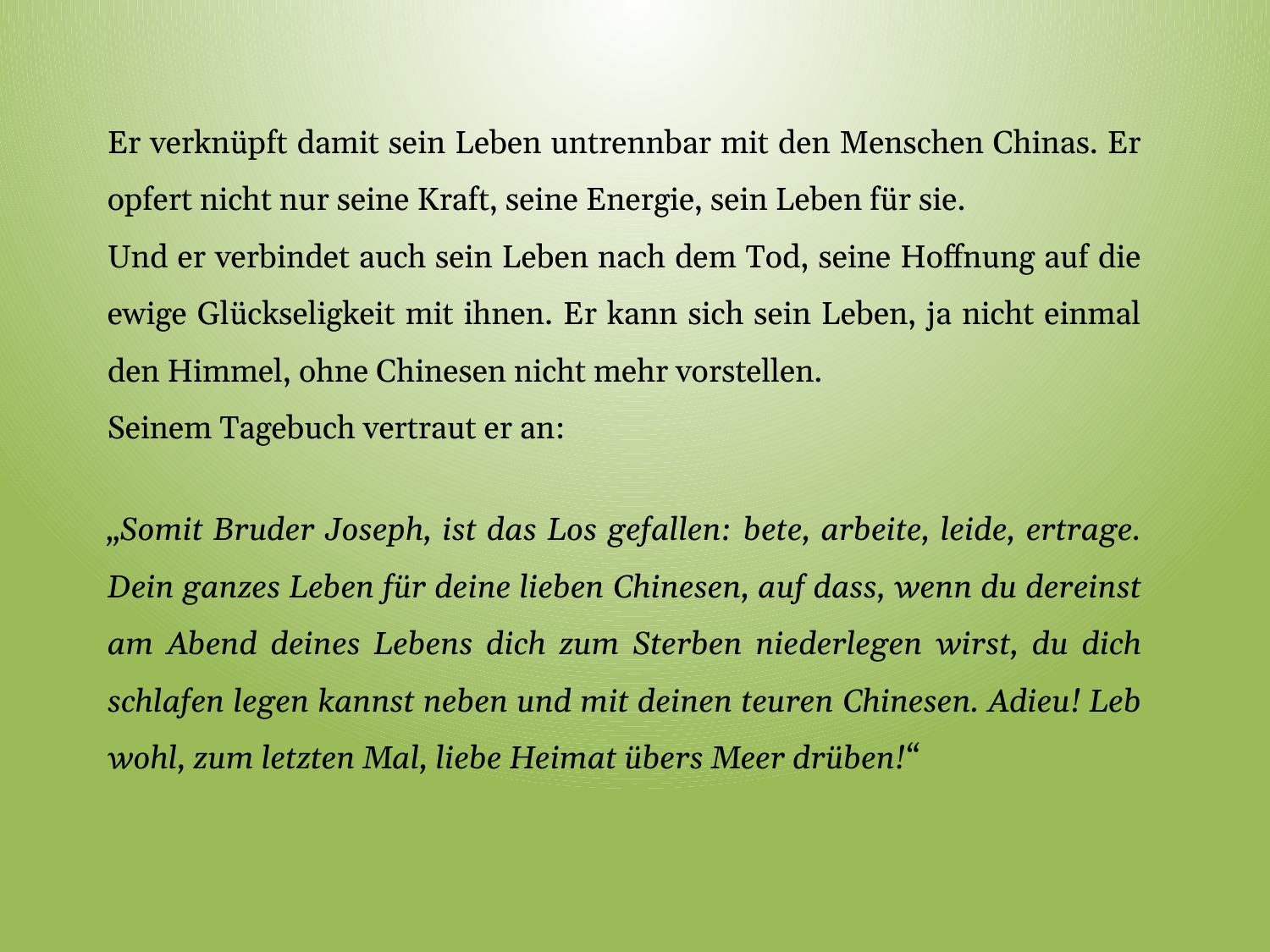

Er verknüpft damit sein Leben untrennbar mit den Menschen Chinas. Er opfert nicht nur seine Kraft, seine Energie, sein Leben für sie.
Und er verbindet auch sein Leben nach dem Tod, seine Hoffnung auf die ewige Glückseligkeit mit ihnen. Er kann sich sein Leben, ja nicht einmal den Himmel, ohne Chinesen nicht mehr vorstellen.
Seinem Tagebuch vertraut er an:

„Somit Bruder Joseph, ist das Los gefallen: bete, arbeite, leide, ertrage. Dein ganzes Leben für deine lieben Chinesen, auf dass, wenn du dereinst am Abend deines Lebens dich zum Sterben niederlegen wirst, du dich schlafen legen kannst neben und mit deinen teuren Chinesen. Adieu! Leb wohl, zum letzten Mal, liebe Heimat übers Meer drüben!“